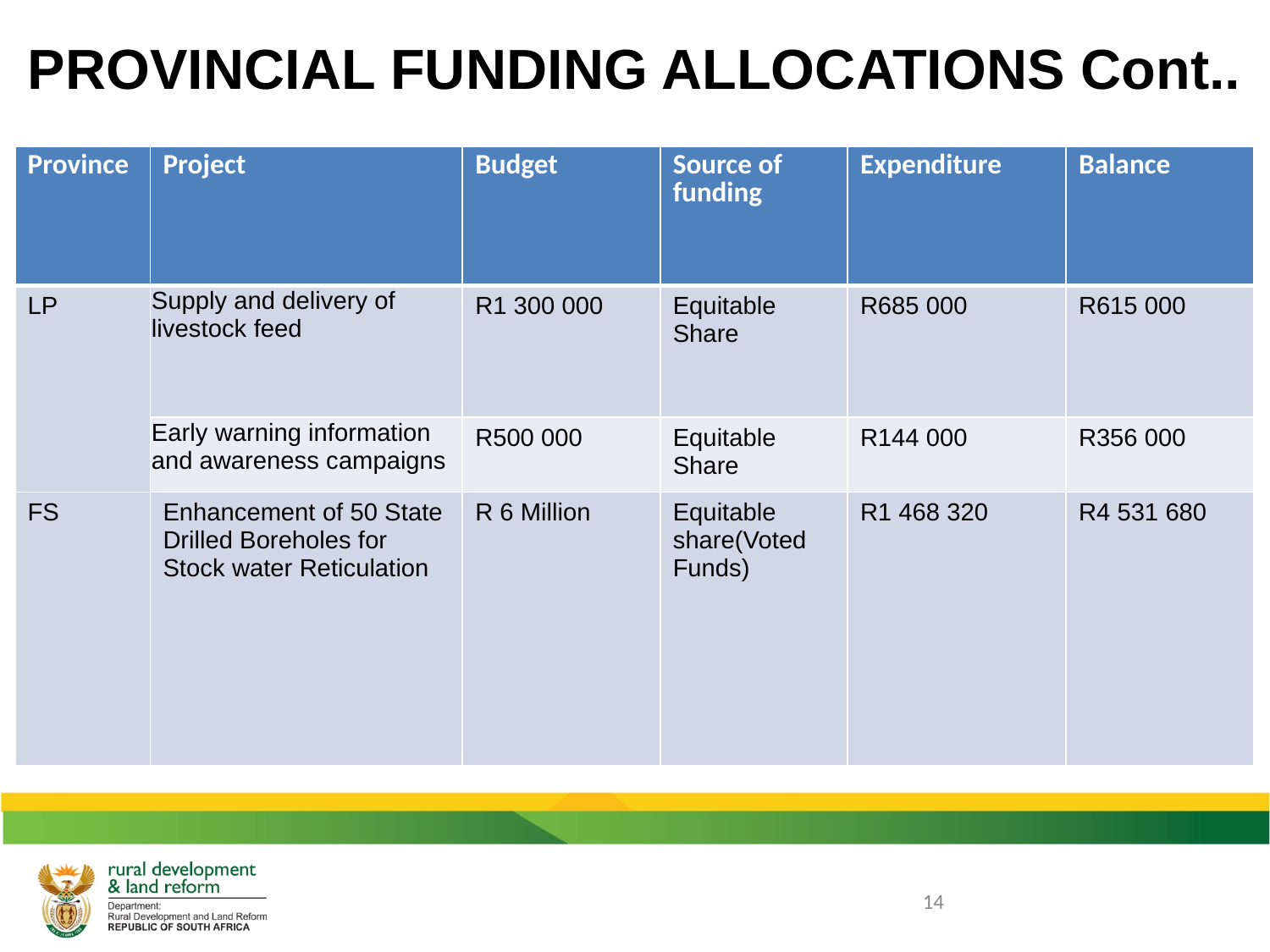

PROVINCIAL FUNDING ALLOCATIONS Cont..
| Province | Project | Budget | Source of funding | Expenditure | Balance |
| --- | --- | --- | --- | --- | --- |
| LP | Supply and delivery of livestock feed | R1 300 000 | Equitable Share | R685 000 | R615 000 |
|  | Early warning information and awareness campaigns | R500 000 | Equitable Share | R144 000 | R356 000 |
| FS | Enhancement of 50 State Drilled Boreholes for Stock water Reticulation | R 6 Million | Equitable share(Voted Funds) | R1 468 320 | R4 531 680 |

14